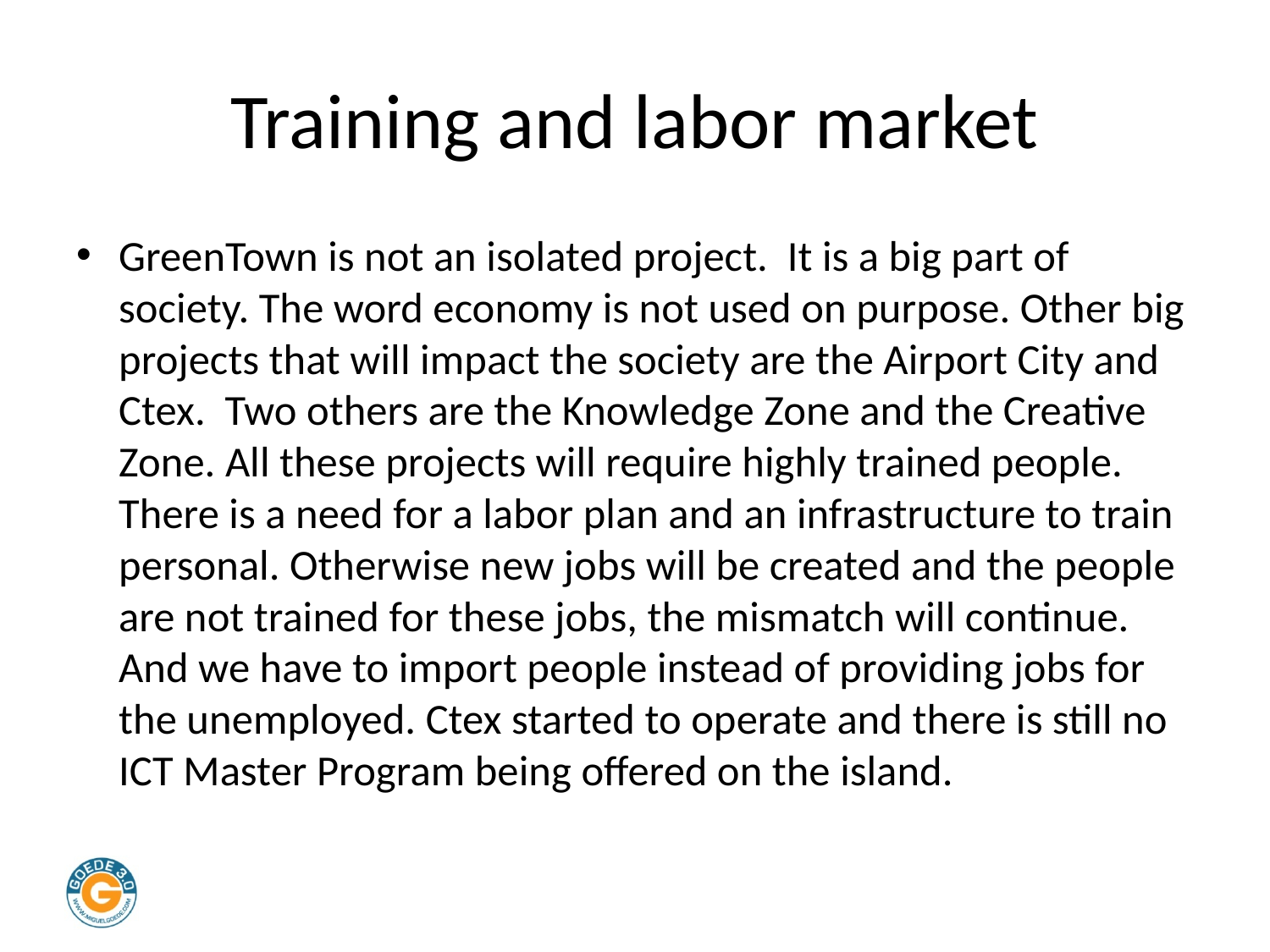

# Training and labor market
GreenTown is not an isolated project.  It is a big part of society. The word economy is not used on purpose. Other big projects that will impact the society are the Airport City and Ctex.  Two others are the Knowledge Zone and the Creative Zone. All these projects will require highly trained people. There is a need for a labor plan and an infrastructure to train personal. Otherwise new jobs will be created and the people are not trained for these jobs, the mismatch will continue. And we have to import people instead of providing jobs for the unemployed. Ctex started to operate and there is still no ICT Master Program being offered on the island.